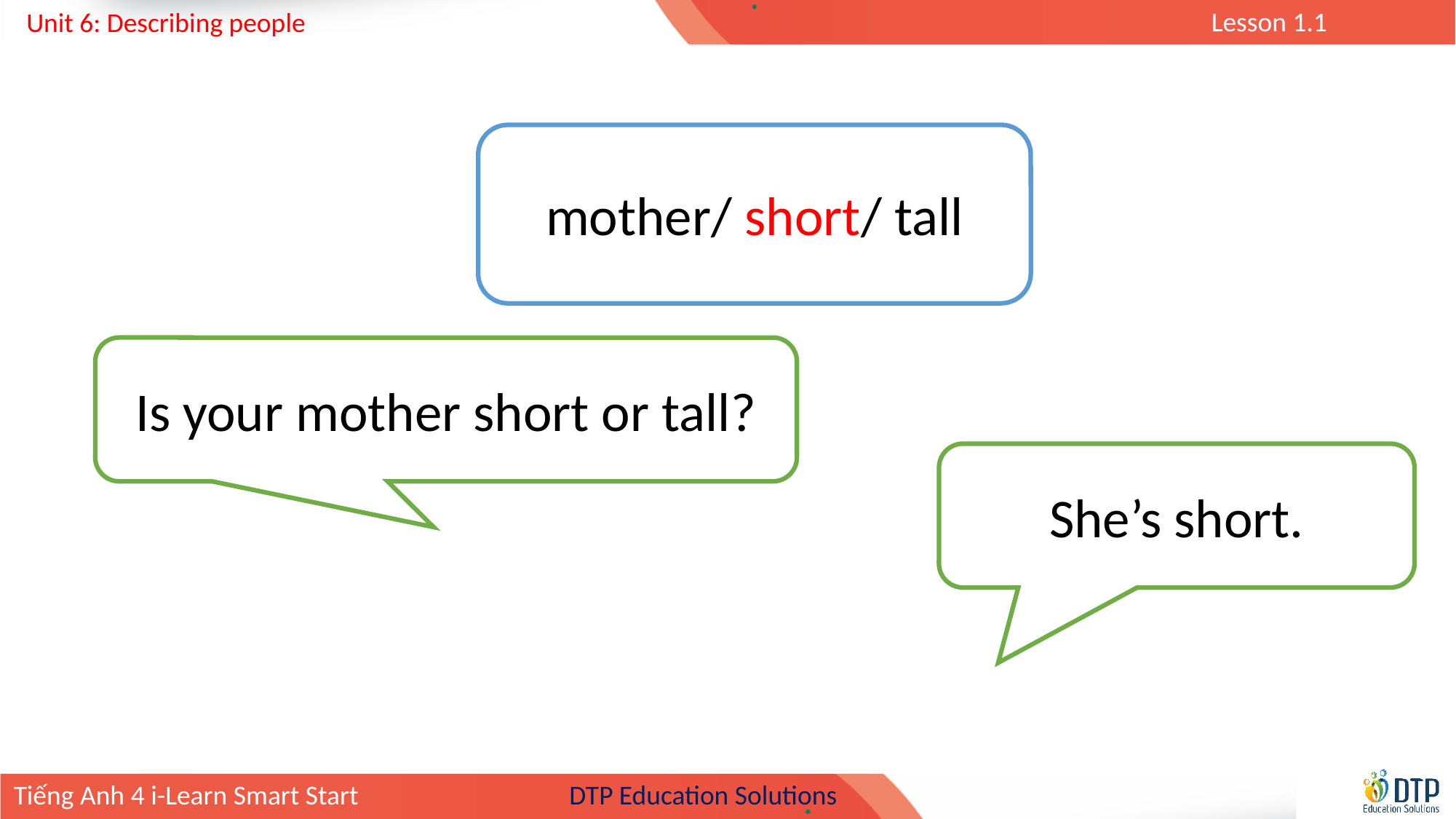

mother/ short/ tall
Is your mother short or tall?
She’s short.